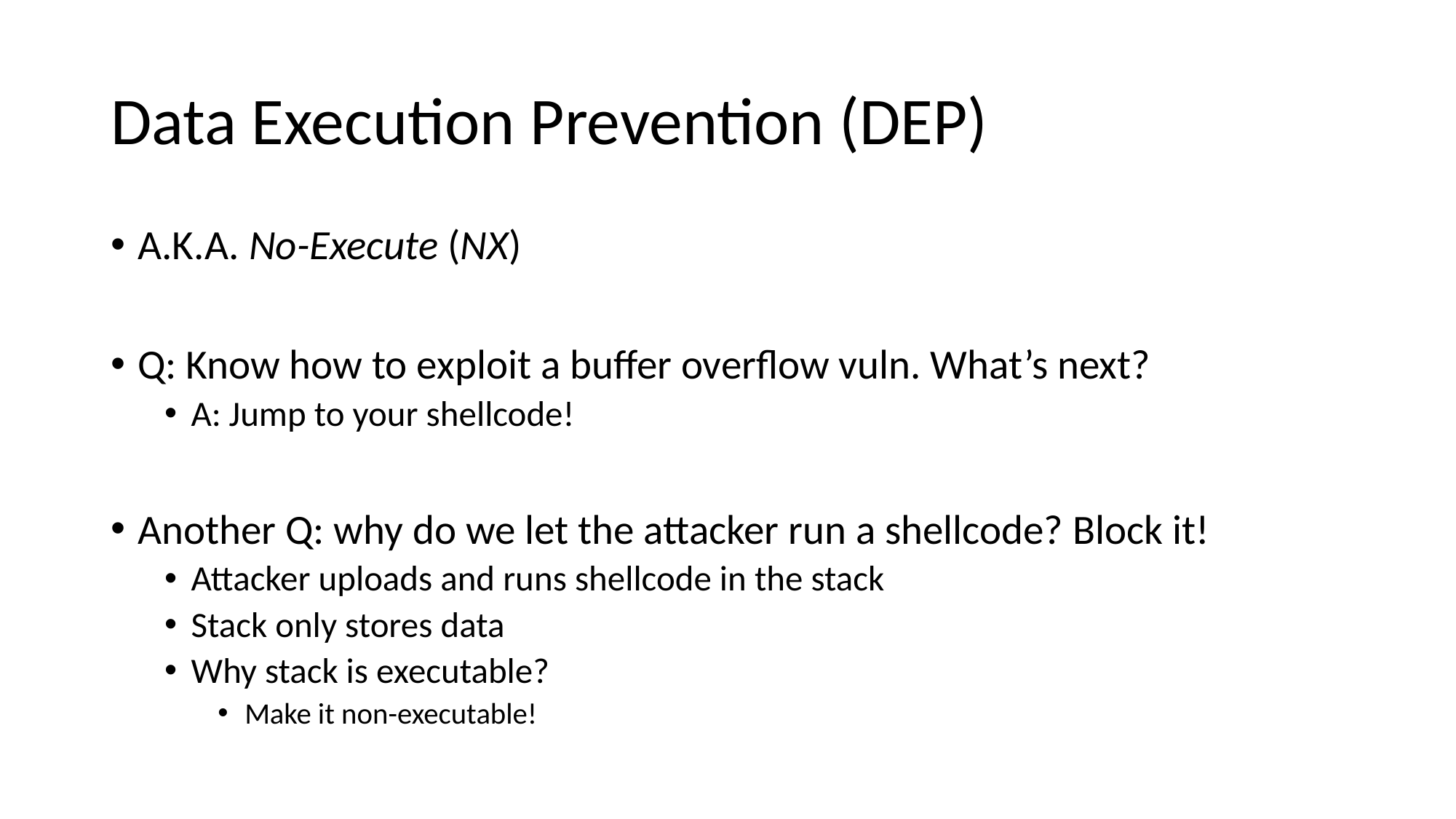

# Data Execution Prevention (DEP)
A.K.A. No-Execute (NX)

Q: Know how to exploit a buffer overflow vuln. What’s next?
A: Jump to your shellcode!

Another Q: why do we let the attacker run a shellcode? Block it!
Attacker uploads and runs shellcode in the stack
Stack only stores data
Why stack is executable?
Make it non-executable!